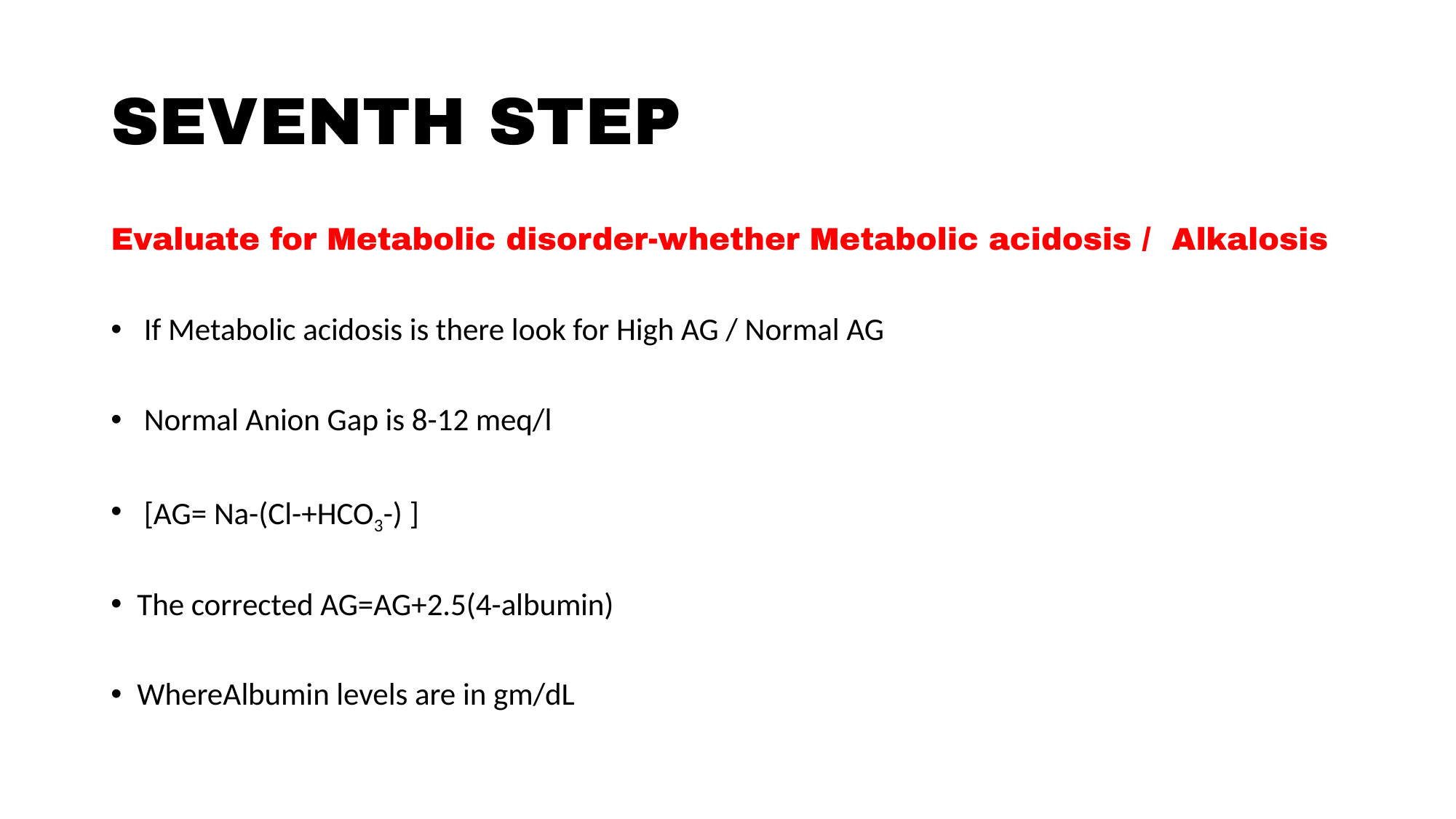

# SEVENTH STEP
Evaluate for Metabolic disorder-whether Metabolic acidosis /  Alkalosis

 If Metabolic acidosis is there look for High AG / Normal AG

 Normal Anion Gap is 8-12 meq/l

 [AG= Na-(Cl-+HCO3-) ]

The corrected AG=AG+2.5(4-albumin)

WhereAlbumin levels are in gm/dL